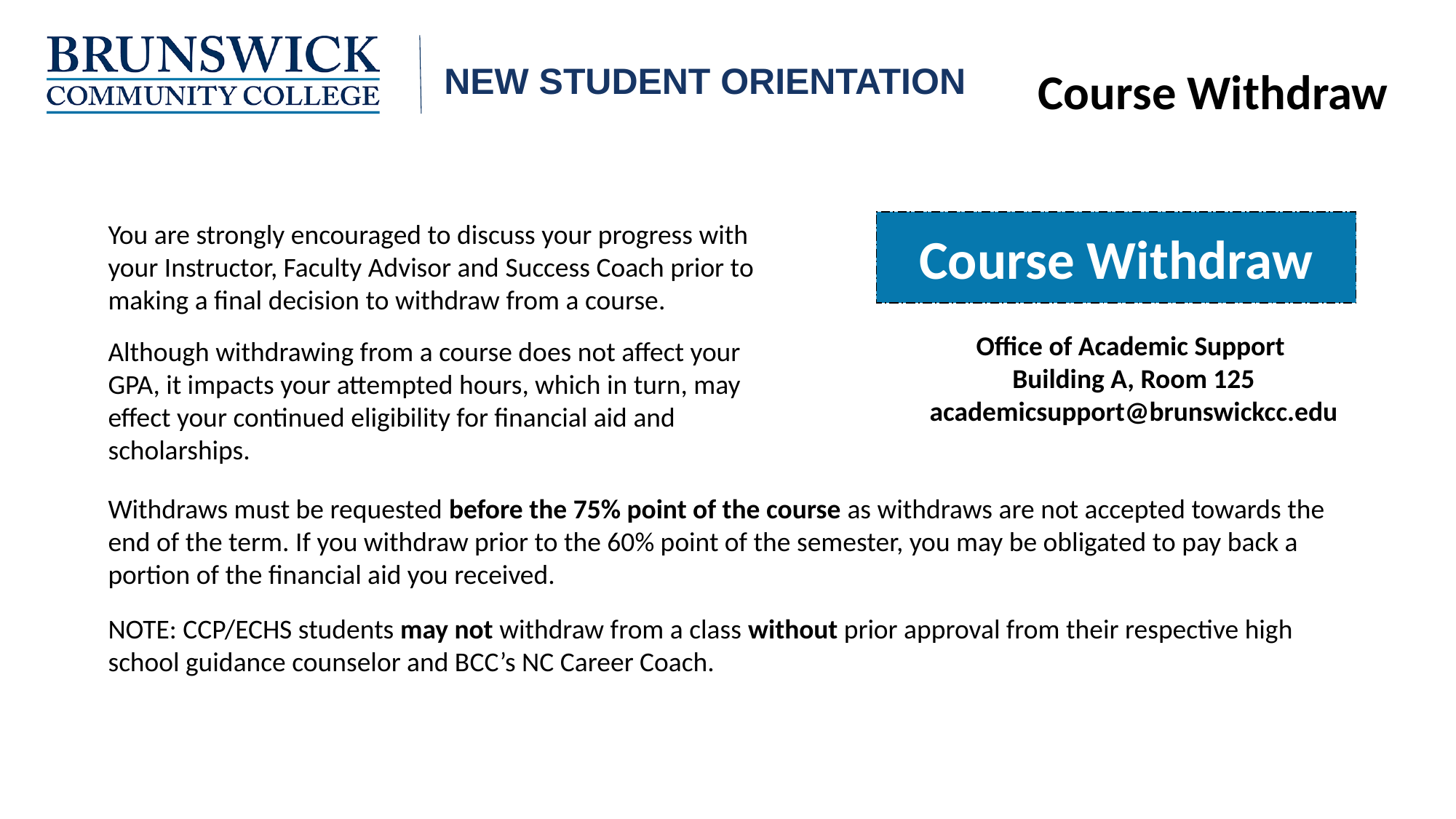

# Course Withdraw
You are strongly encouraged to discuss your progress with your Instructor, Faculty Advisor and Success Coach prior to making a final decision to withdraw from a course.

Although withdrawing from a course does not affect your GPA, it impacts your attempted hours, which in turn, may effect your continued eligibility for financial aid and scholarships.
Course Withdraw
Office of Academic Support
Building A, Room 125
academicsupport@brunswickcc.edu
Withdraws must be requested before the 75% point of the course as withdraws are not accepted towards the end of the term. If you withdraw prior to the 60% point of the semester, you may be obligated to pay back a portion of the financial aid you received.

NOTE: CCP/ECHS students may not withdraw from a class without prior approval from their respective high school guidance counselor and BCC’s NC Career Coach.